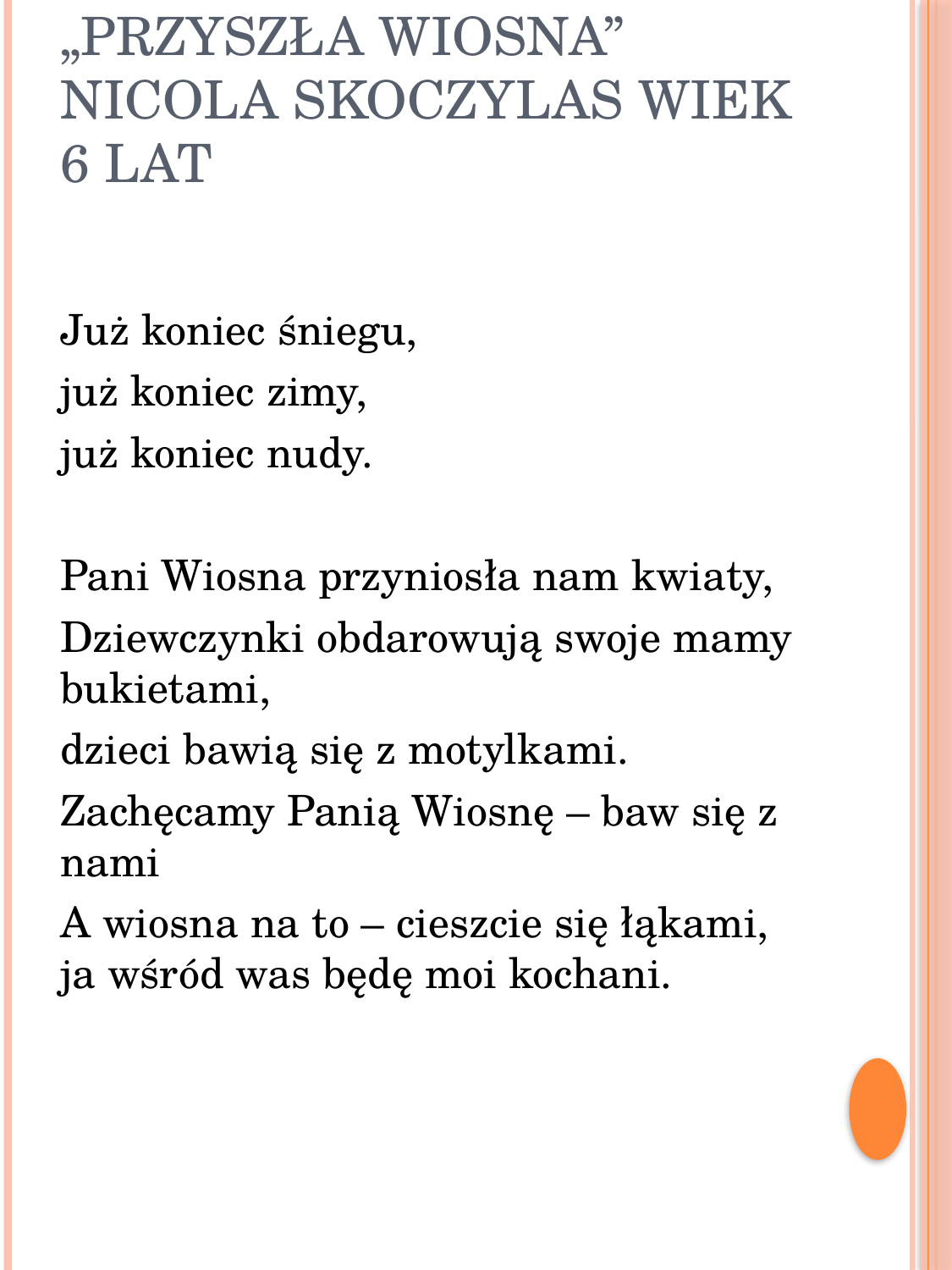

# „Przyszła Wiosna” Nicola Skoczylas wiek 6 lat
Już koniec śniegu,
już koniec zimy,
już koniec nudy.

Pani Wiosna przyniosła nam kwiaty,
Dziewczynki obdarowują swoje mamy bukietami,
dzieci bawią się z motylkami.
Zachęcamy Panią Wiosnę – baw się z nami
A wiosna na to – cieszcie się łąkami, ja wśród was będę moi kochani.